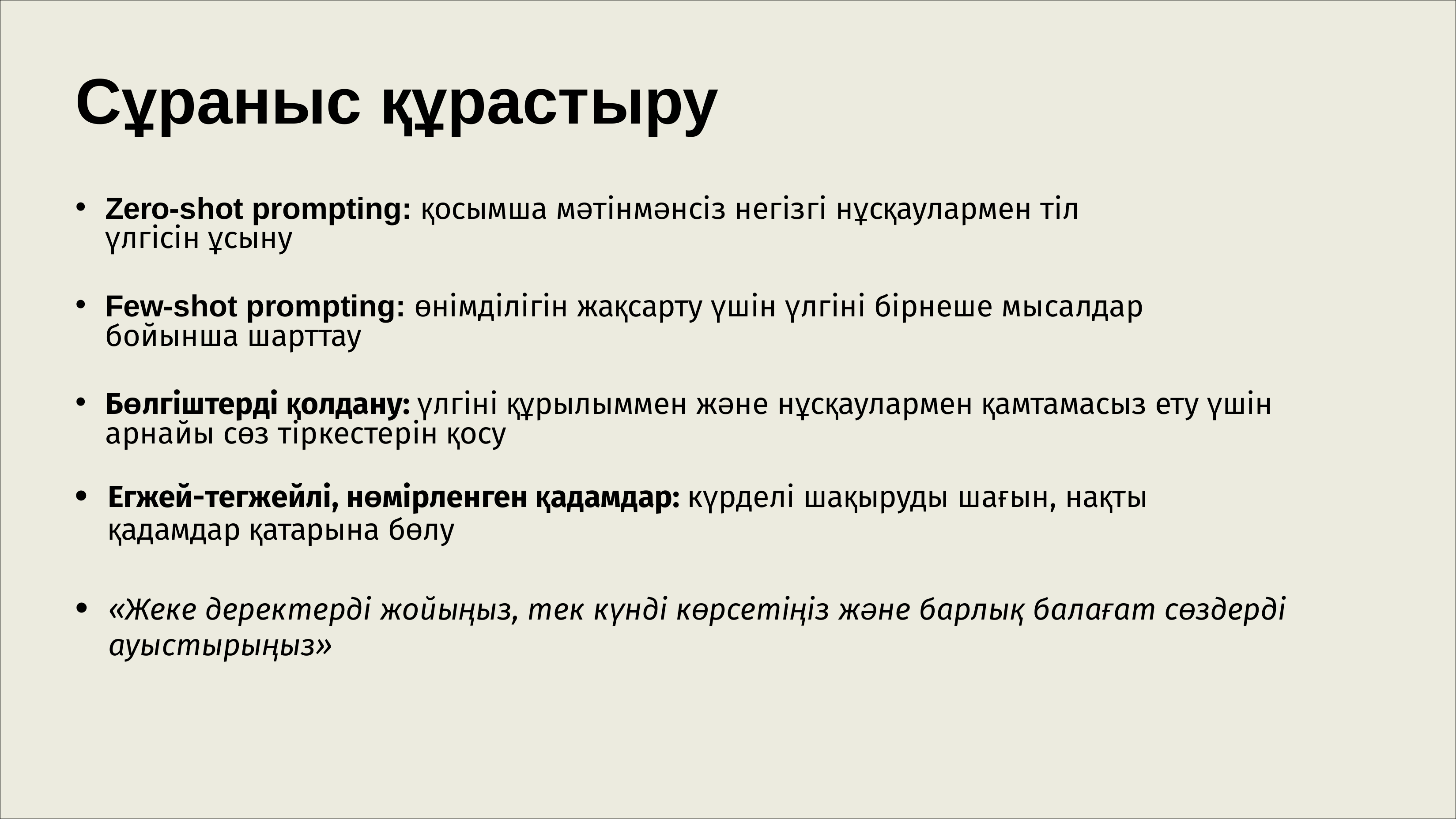

# Сұраныс құрастыру
Zero-shot prompting: қосымша мәтінмәнсіз негізгі нұсқаулармен тіл үлгісін ұсыну

Few-shot prompting: өнімділігін жақсарту үшін үлгіні бірнеше мысалдар бойынша шарттау

Бөлгіштерді қолдану: үлгіні құрылыммен және нұсқаулармен қамтамасыз ету үшін арнайы сөз тіркестерін қосу
Егжей-тегжейлі, нөмірленген қадамдар: күрделі шақыруды шағын, нақты
қадамдар қатарына бөлу

«Жеке деректерді жойыңыз, тек күнді көрсетіңіз және барлық балағат сөздерді ауыстырыңыз»